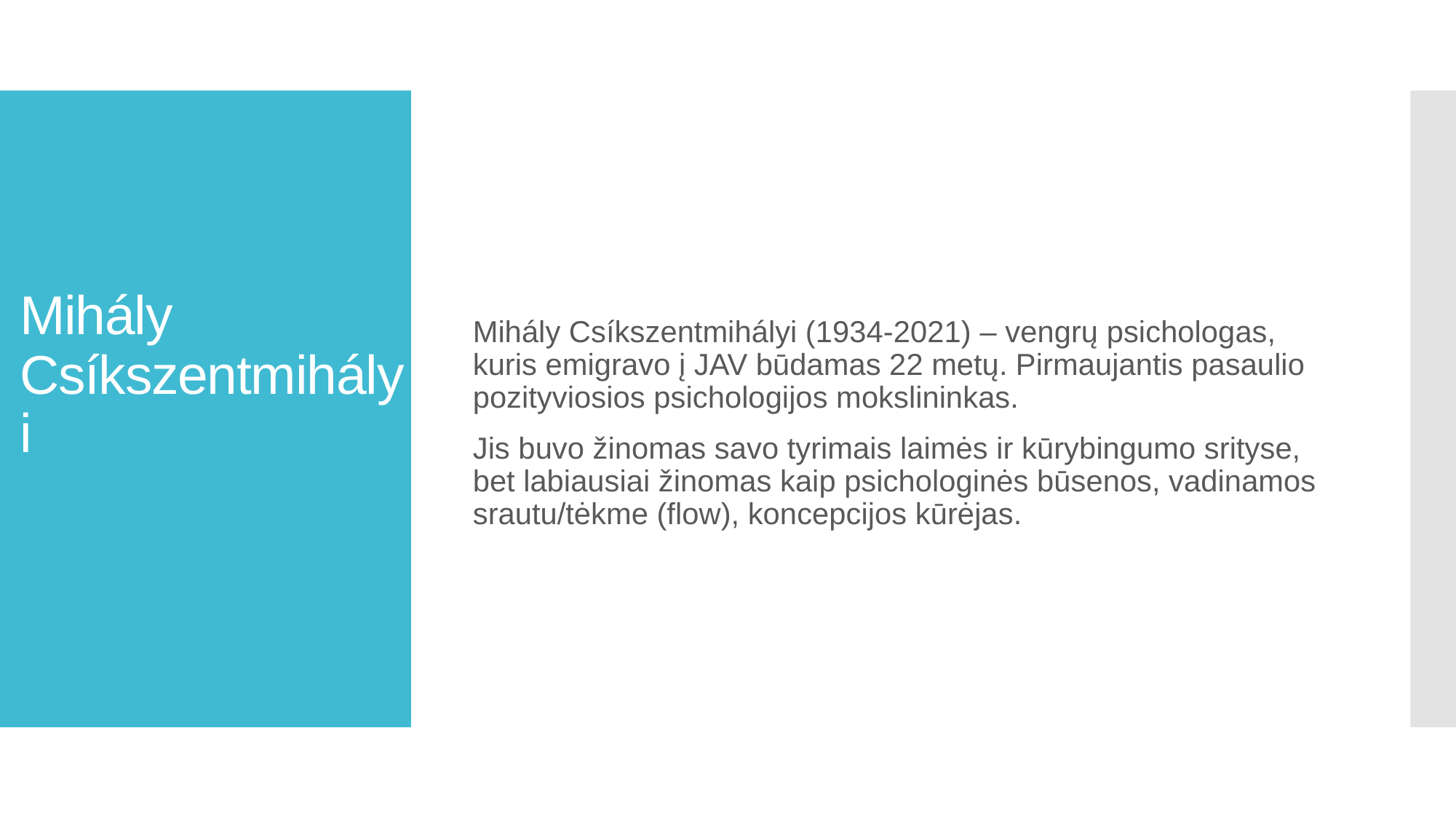

Mihály Csíkszentmihályi (1934-2021) – vengrų psichologas, kuris emigravo į JAV būdamas 22 metų. Pirmaujantis pasaulio pozityviosios psichologijos mokslininkas.
Jis buvo žinomas savo tyrimais laimės ir kūrybingumo srityse, bet labiausiai žinomas kaip psichologinės būsenos, vadinamos srautu/tėkme (flow), koncepcijos kūrėjas.

# Mihály Csíkszentmihályi